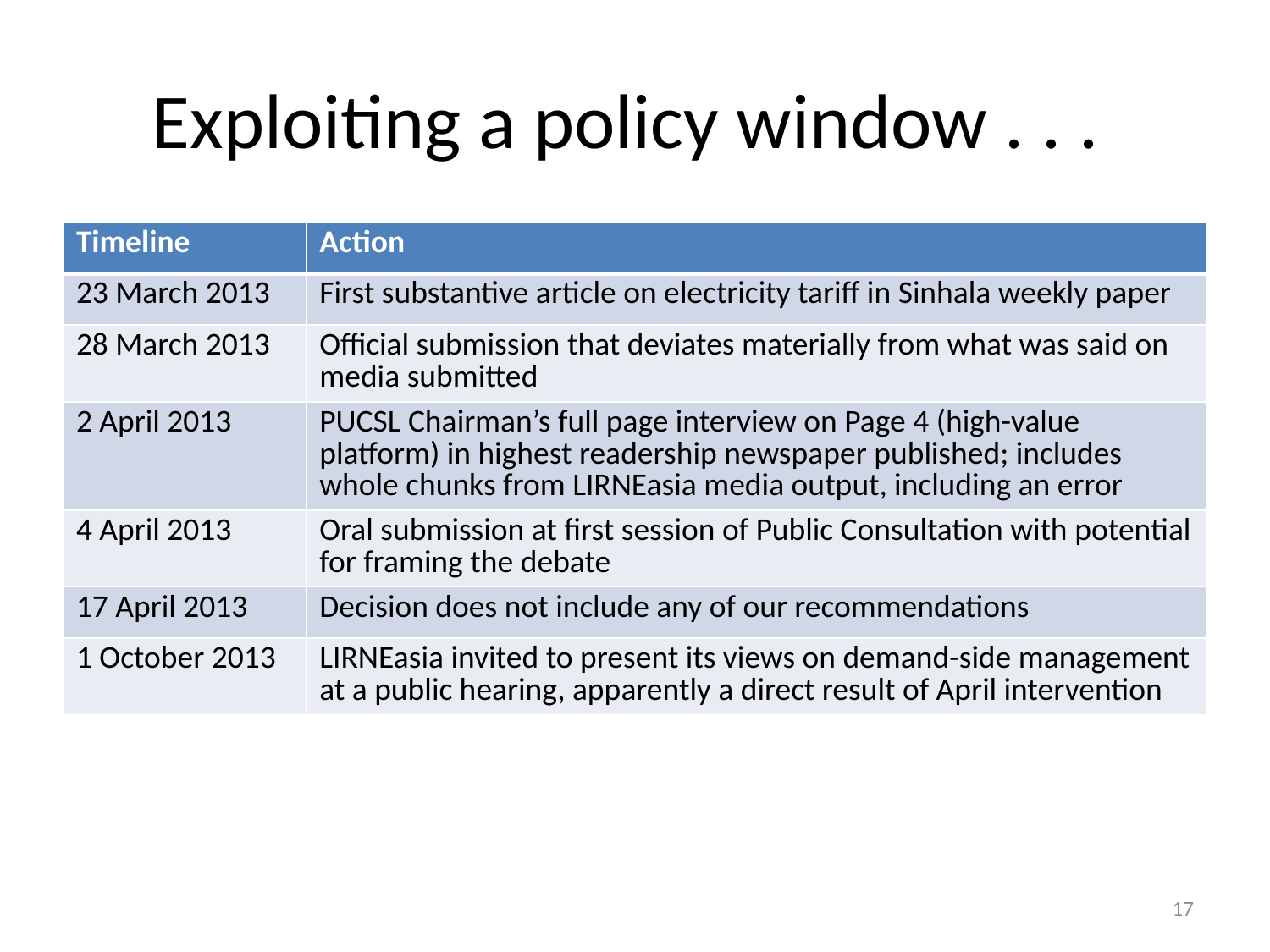

# Exploiting a policy window . . .
| Timeline | Action |
| --- | --- |
| 23 March 2013 | First substantive article on electricity tariff in Sinhala weekly paper |
| 28 March 2013 | Official submission that deviates materially from what was said on media submitted |
| 2 April 2013 | PUCSL Chairman’s full page interview on Page 4 (high-value platform) in highest readership newspaper published; includes whole chunks from LIRNEasia media output, including an error |
| 4 April 2013 | Oral submission at first session of Public Consultation with potential for framing the debate |
| 17 April 2013 | Decision does not include any of our recommendations |
| 1 October 2013 | LIRNEasia invited to present its views on demand-side management at a public hearing, apparently a direct result of April intervention |
17